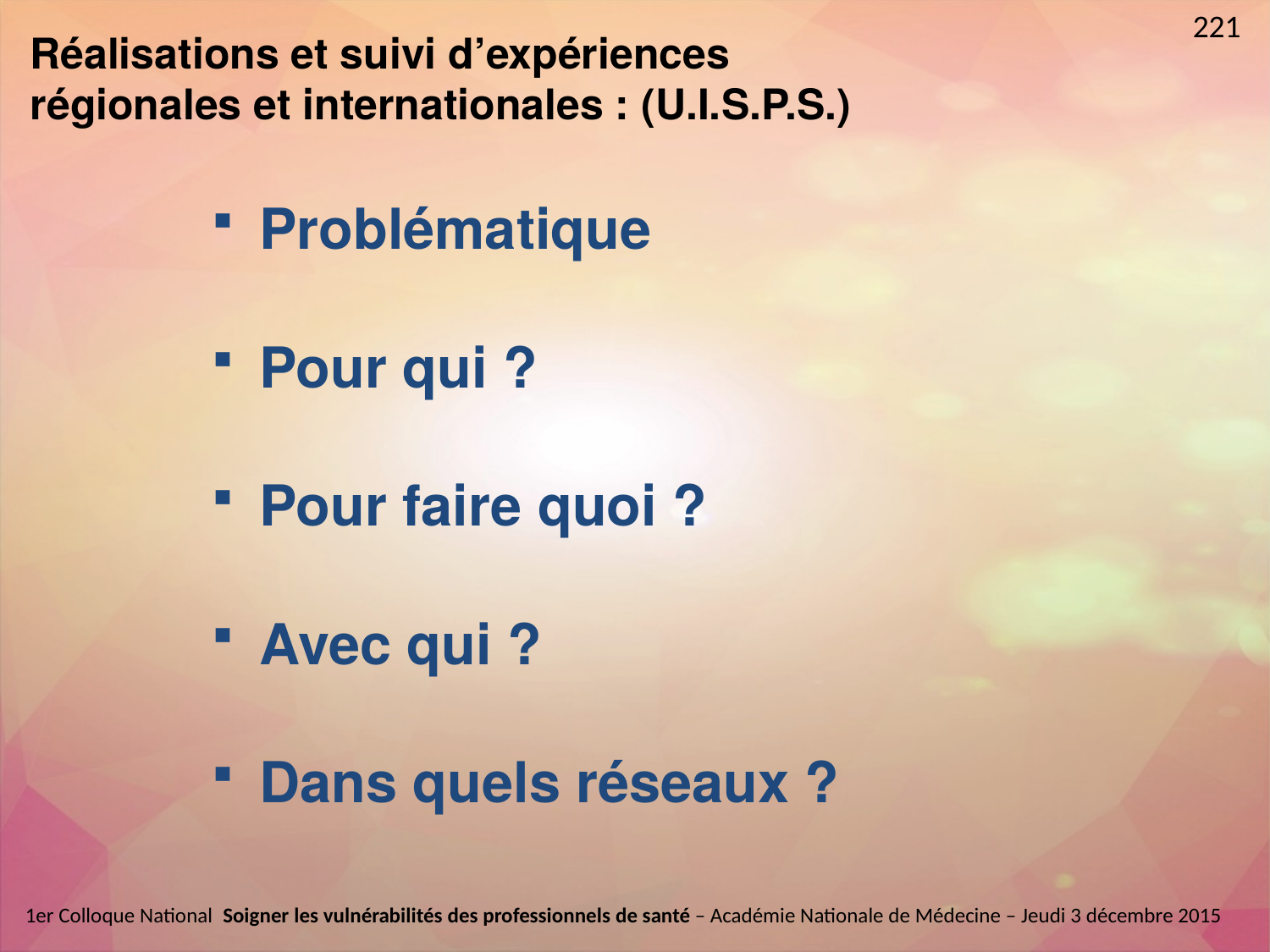

221
Réalisations et suivi d’expériences régionales et internationales : (U.I.S.P.S.)
Problématique

Pour qui ?

Pour faire quoi ?

Avec qui ?

Dans quels réseaux ?
1er Colloque National  Soigner les vulnérabilités des professionnels de santé – Académie Nationale de Médecine – Jeudi 3 décembre 2015